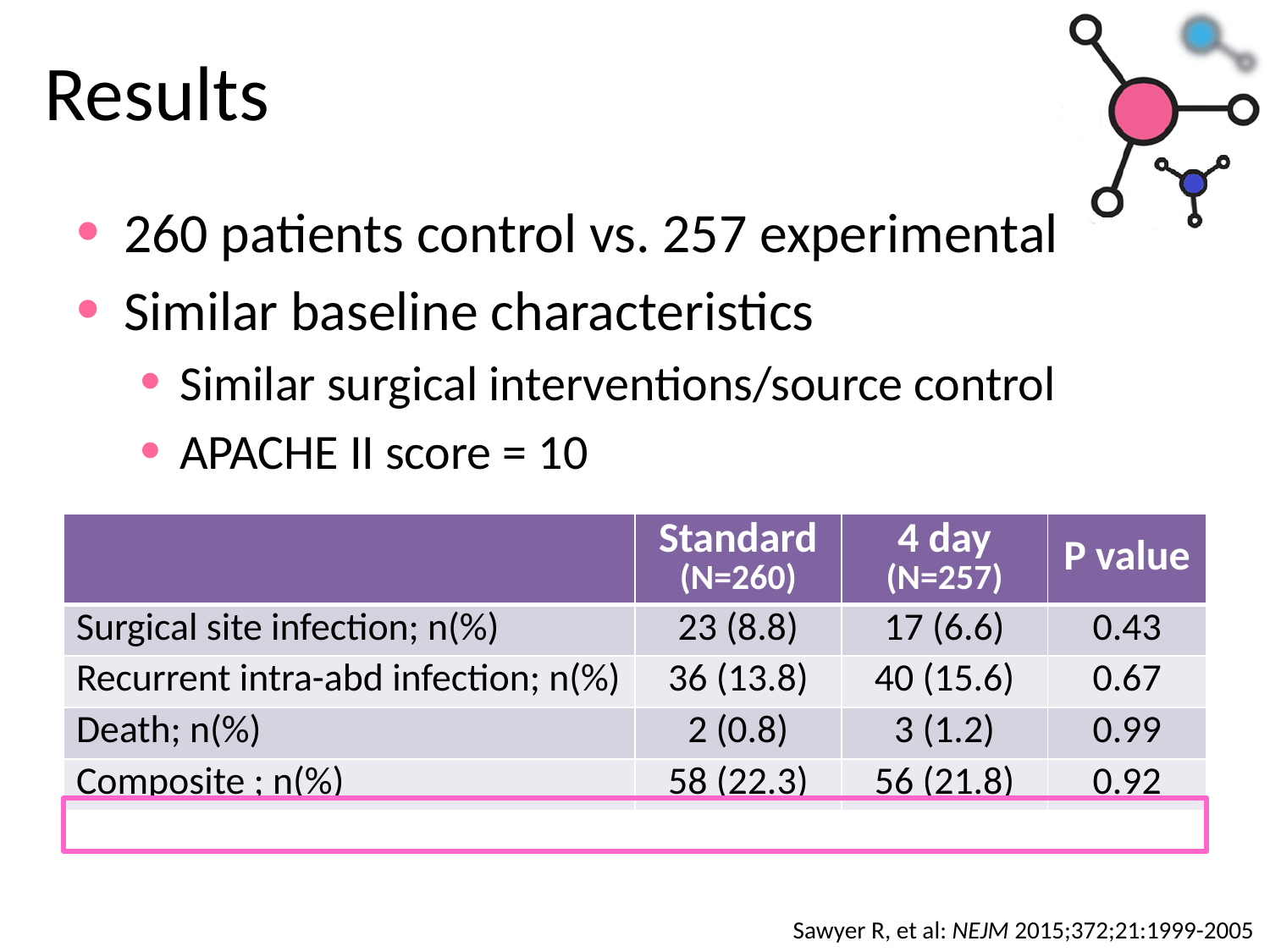

# Results
260 patients control vs. 257 experimental
Similar baseline characteristics
Similar surgical interventions/source control
APACHE II score = 10

|  | Standard (N=260) | 4 day (N=257) | P value |
| --- | --- | --- | --- |
| Surgical site infection; n(%) | 23 (8.8) | 17 (6.6) | 0.43 |
| Recurrent intra-abd infection; n(%) | 36 (13.8) | 40 (15.6) | 0.67 |
| Death; n(%) | 2 (0.8) | 3 (1.2) | 0.99 |
| Composite ; n(%) | 58 (22.3) | 56 (21.8) | 0.92 |

Sawyer R, et al: NEJM 2015;372;21:1999-2005